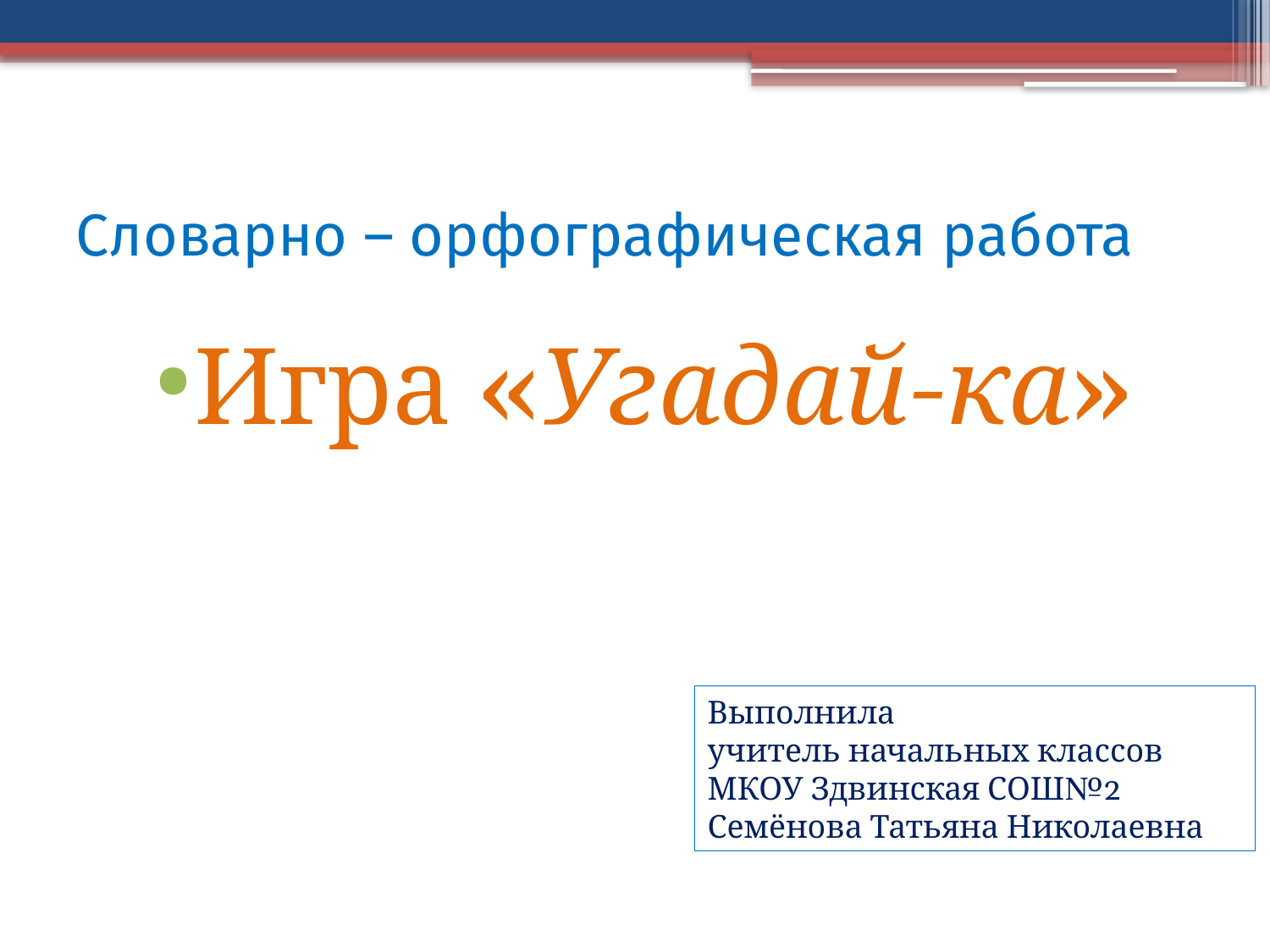

# Словарно – орфографическая работа
Игра «Угадай-ка»

Выполнила
учитель начальных классов
МКОУ Здвинская СОШ№2
Семёнова Татьяна Николаевна